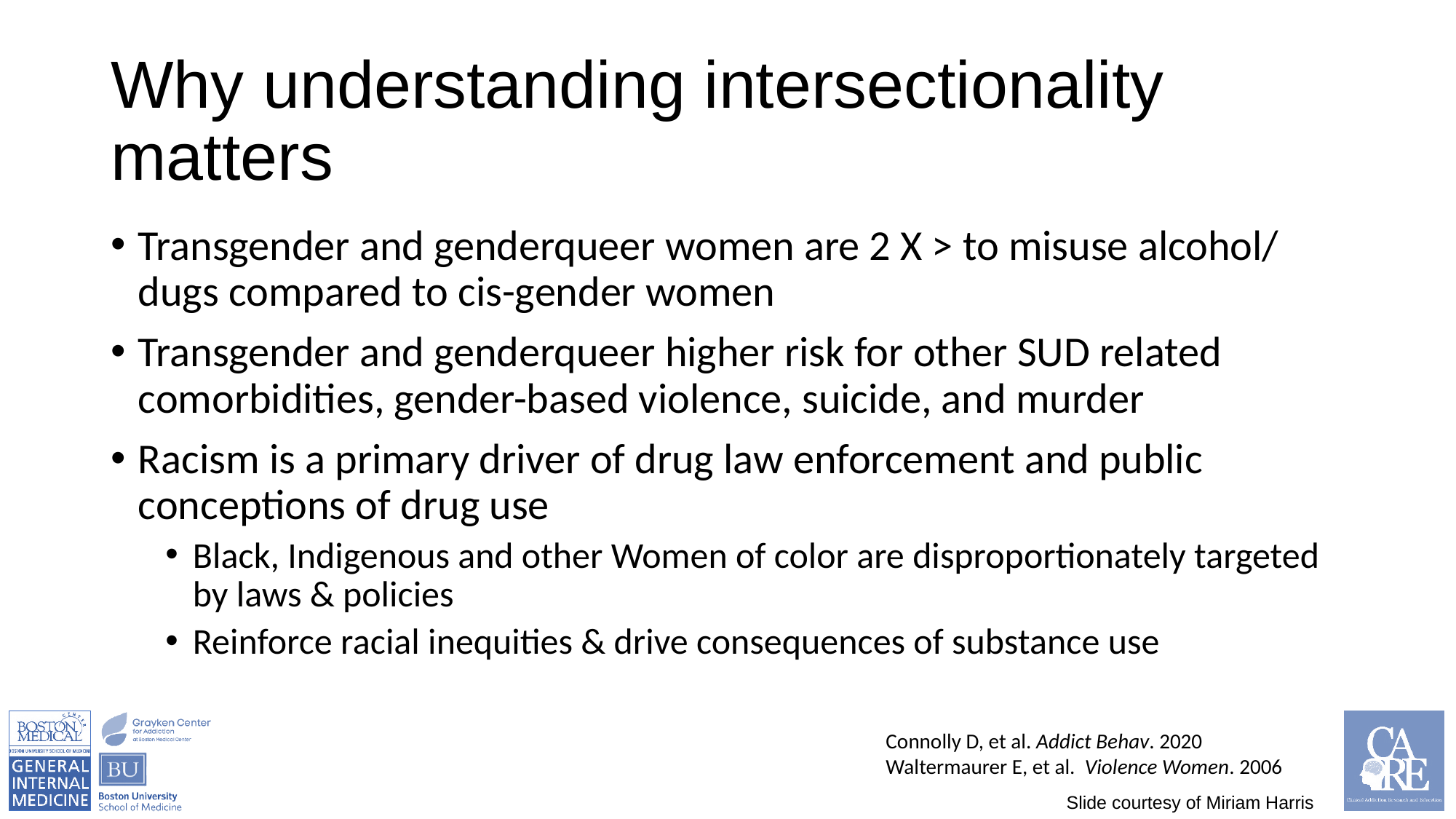

# Why understanding intersectionality matters
Transgender and genderqueer women are 2 X > to misuse alcohol/ dugs compared to cis-gender women
Transgender and genderqueer higher risk for other SUD related comorbidities, gender-based violence, suicide, and murder
Racism is a primary driver of drug law enforcement and public conceptions of drug use
Black, Indigenous and other Women of color are disproportionately targeted by laws & policies
Reinforce racial inequities & drive consequences of substance use
Connolly D, et al. Addict Behav. 2020
Waltermaurer E, et al.  Violence Women. 2006
Slide courtesy of Miriam Harris